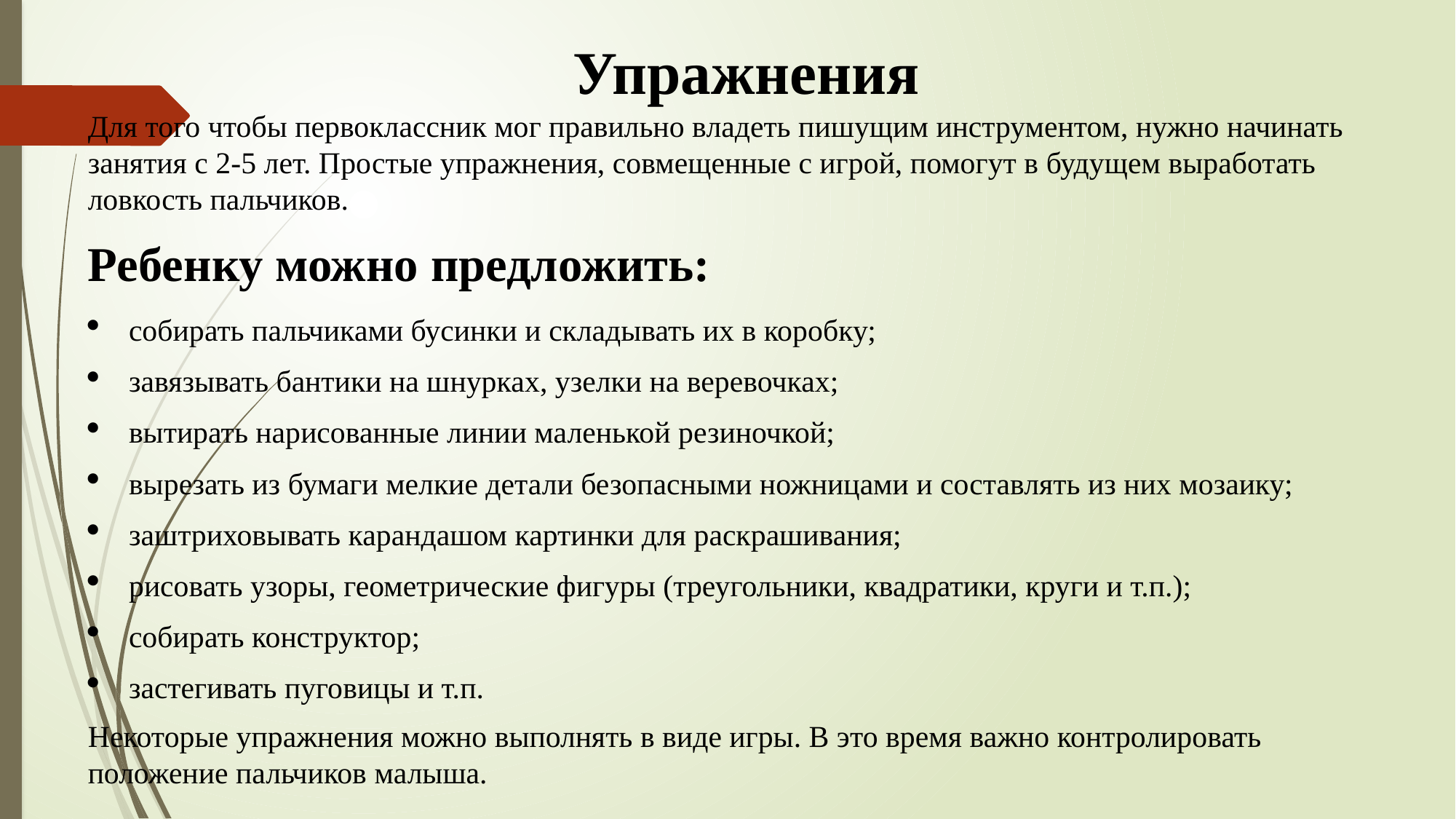

Упражнения
Для того чтобы первоклассник мог правильно владеть пишущим инструментом, нужно начинать занятия с 2-5 лет. Простые упражнения, совмещенные с игрой, помогут в будущем выработать ловкость пальчиков.
Ребенку можно предложить:
собирать пальчиками бусинки и складывать их в коробку;
завязывать бантики на шнурках, узелки на веревочках;
вытирать нарисованные линии маленькой резиночкой;
вырезать из бумаги мелкие детали безопасными ножницами и составлять из них мозаику;
заштриховывать карандашом картинки для раскрашивания;
рисовать узоры, геометрические фигуры (треугольники, квадратики, круги и т.п.);
собирать конструктор;
застегивать пуговицы и т.п.
Некоторые упражнения можно выполнять в виде игры. В это время важно контролировать положение пальчиков малыша.